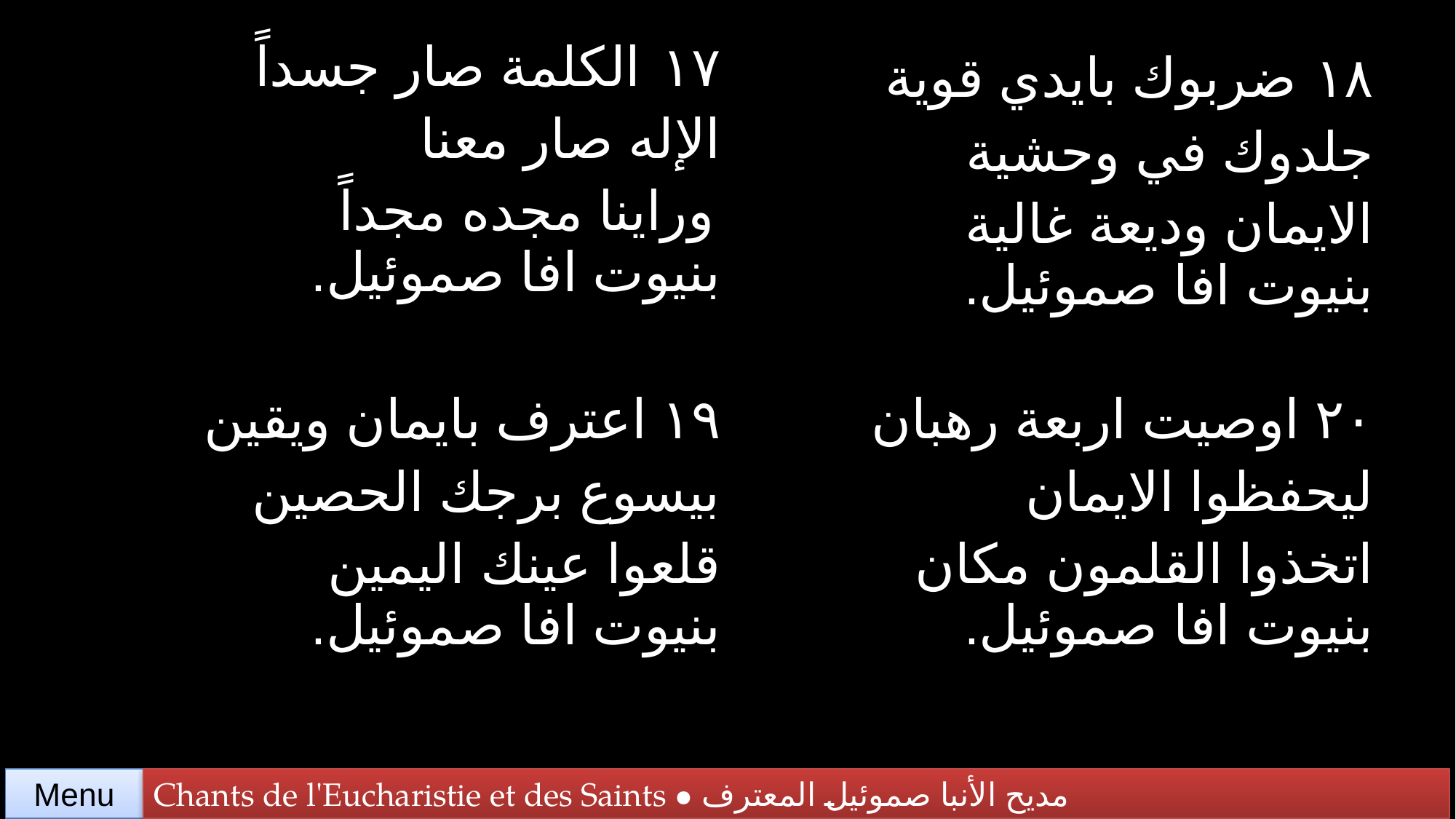

| ١٧ الكلمة صار جسداً الإله صار معنا وراينا مجده مجداً بنيوت افا صموئيل. | ١٨ ضربوك بايدي قوية جلدوك في وحشية الايمان وديعة غالية بنيوت افا صموئيل. |
| --- | --- |
| ١٩ اعترف بايمان ويقين بيسوع برجك الحصين قلعوا عينك اليمين بنيوت افا صموئيل. | ٢٠ اوصيت اربعة رهبان ليحفظوا الايمان اتخذوا القلمون مكان بنيوت افا صموئيل. |

Chants de l'Eucharistie et des Saints • مديح الأنبا صموئيل المعترف
Menu